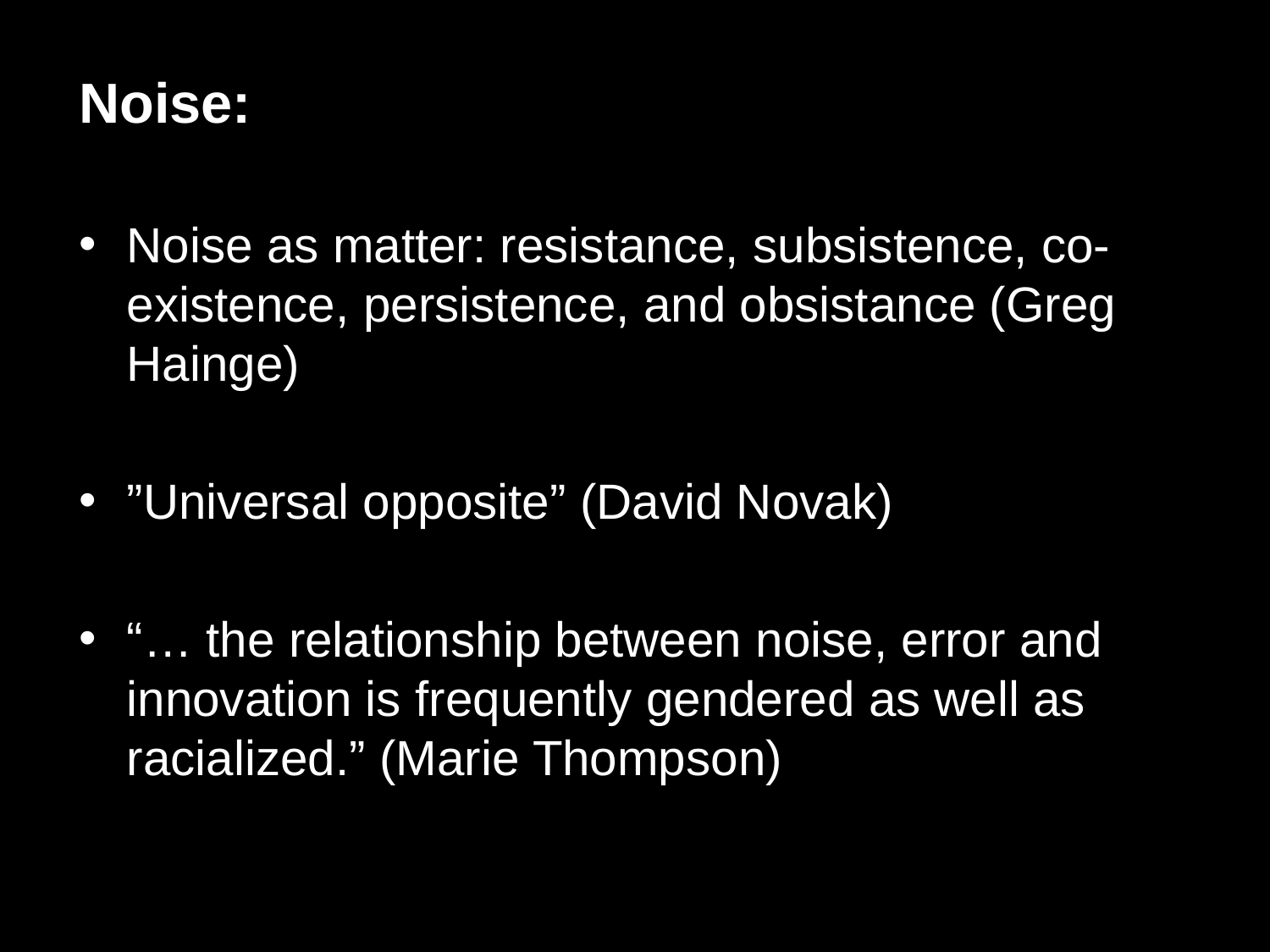

Noise:

Noise as matter: resistance, subsistence, co-existence, persistence, and obsistance (Greg Hainge)

”Universal opposite” (David Novak)

“… the relationship between noise, error and innovation is frequently gendered as well as racialized.” (Marie Thompson)